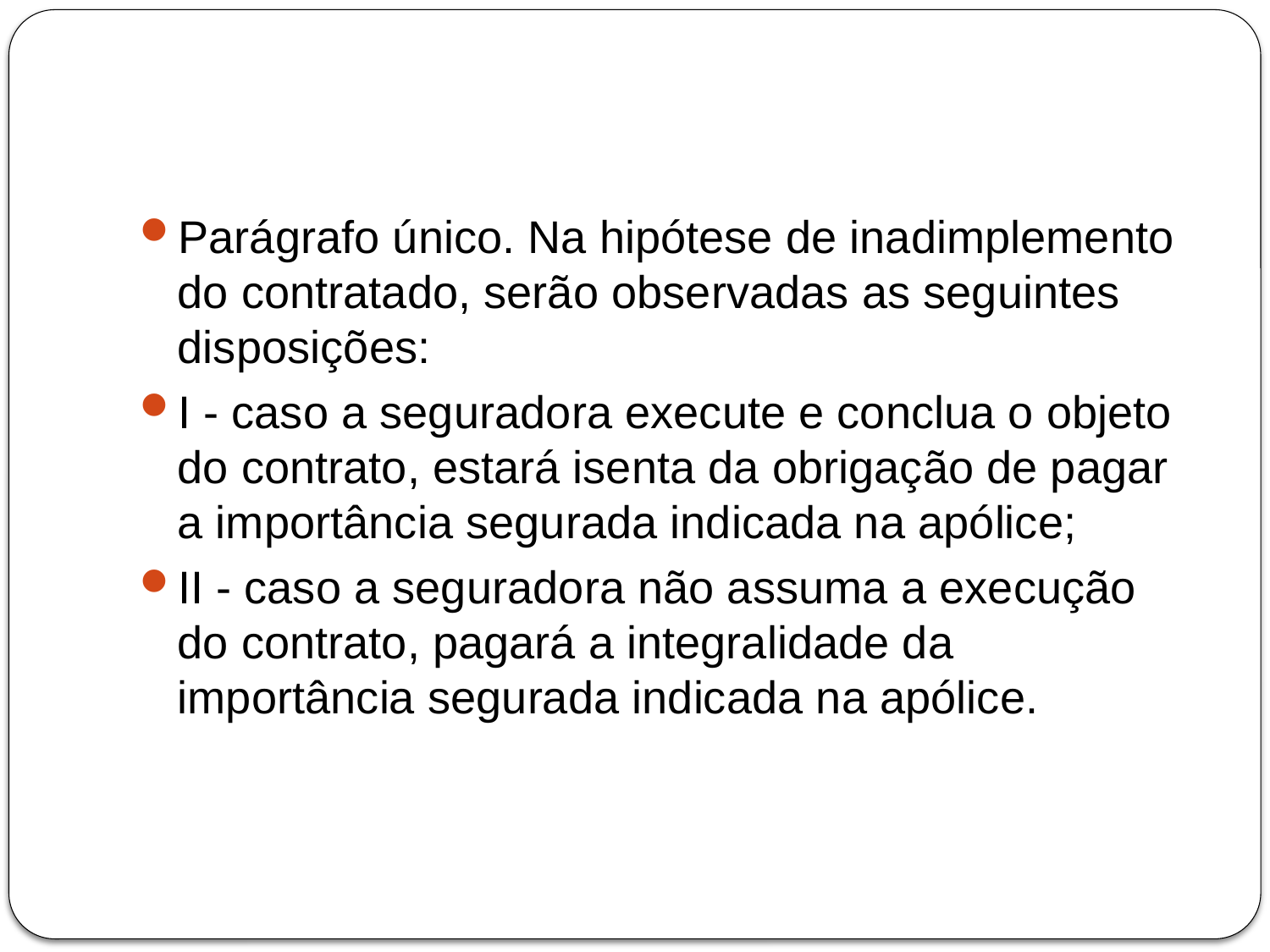

#
Parágrafo único. Na hipótese de inadimplemento do contratado, serão observadas as seguintes disposições:
I - caso a seguradora execute e conclua o objeto do contrato, estará isenta da obrigação de pagar a importância segurada indicada na apólice;
II - caso a seguradora não assuma a execução do contrato, pagará a integralidade da importância segurada indicada na apólice.